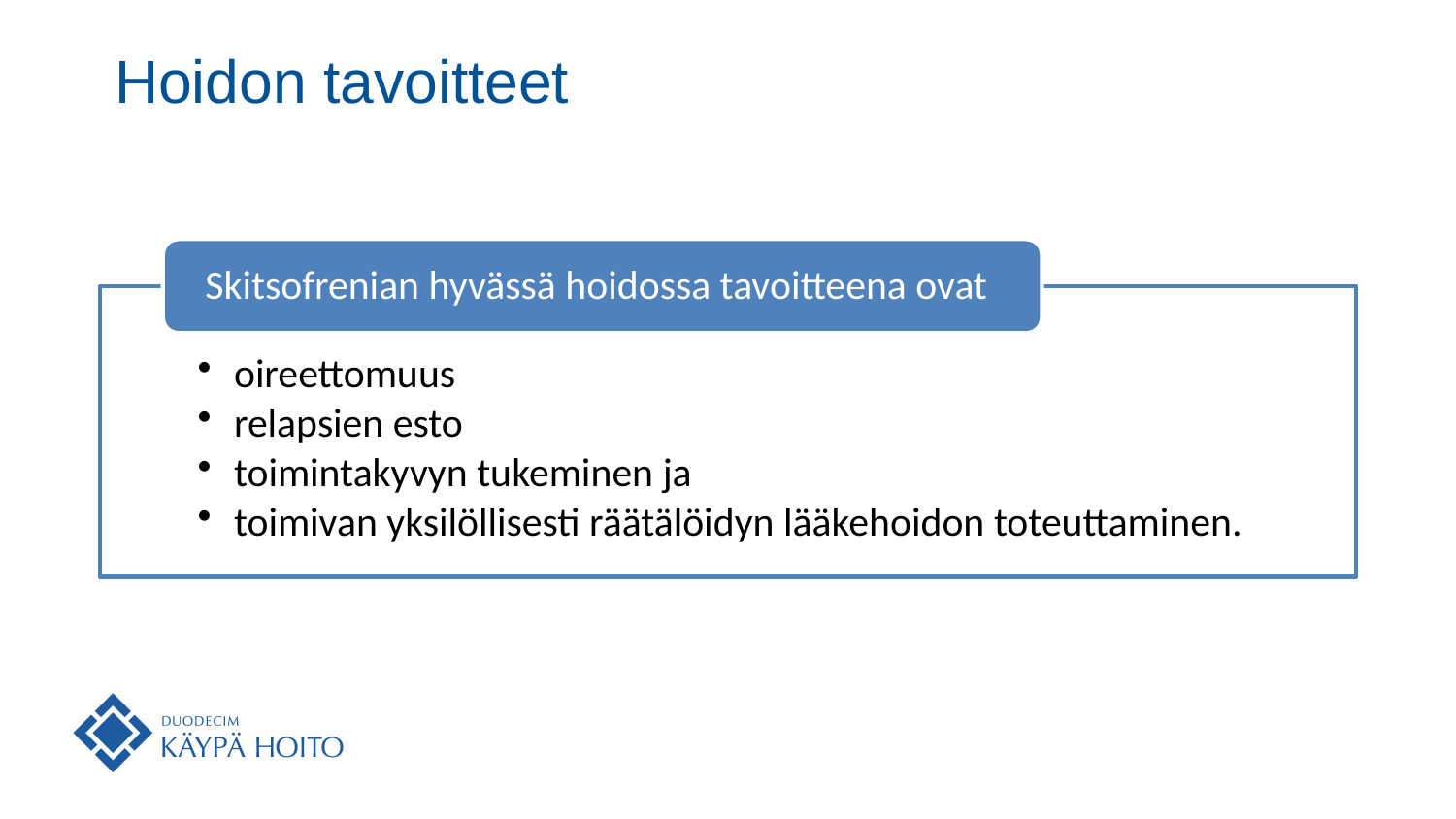

# Hoidon tavoitteet
oireettomuus
relapsien esto
toimintakyvyn tukeminen ja
toimivan yksilöllisesti räätälöidyn lääkehoidon toteuttaminen.
Skitsofrenian hyvässä hoidossa tavoitteena ovat